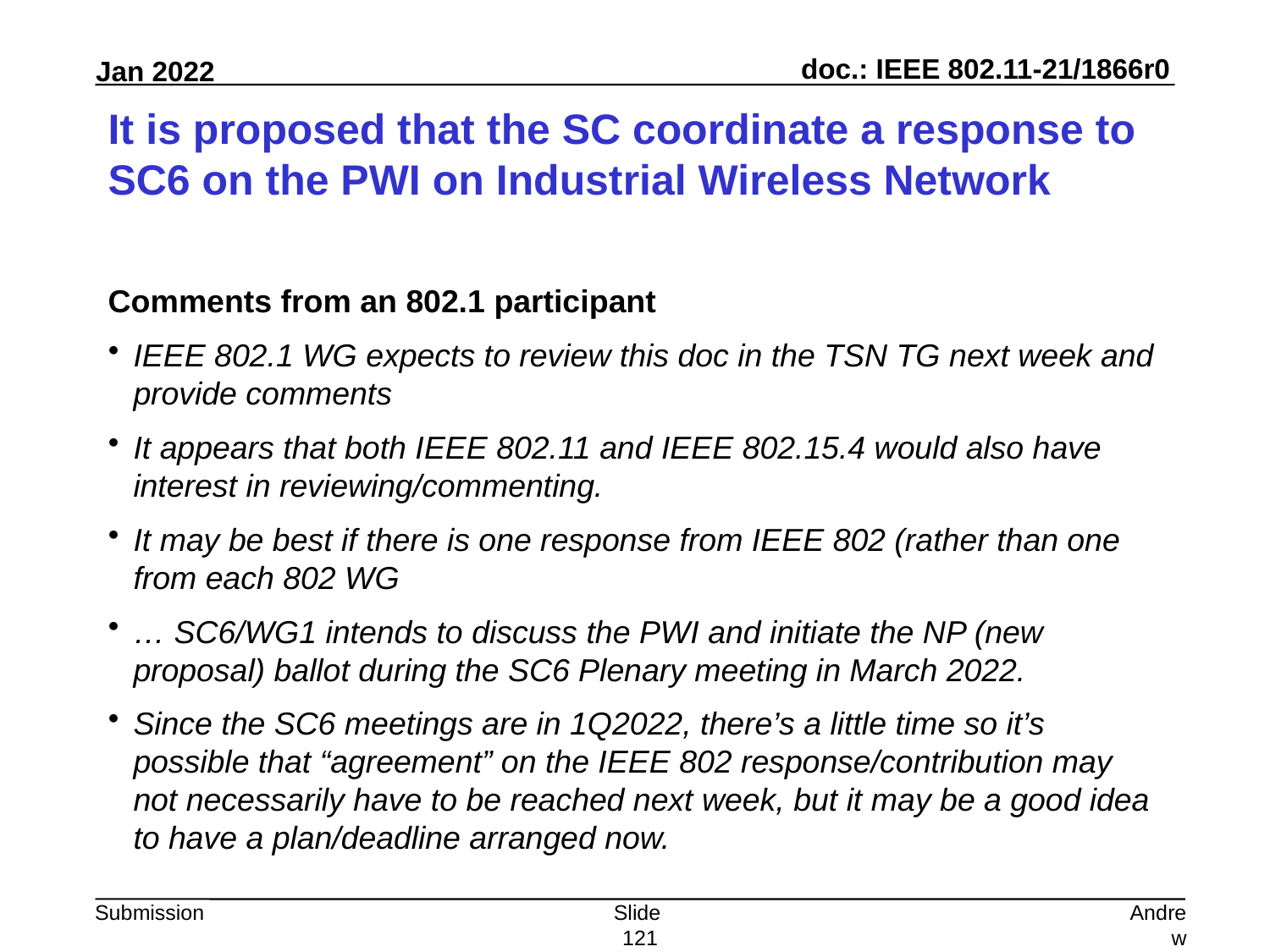

# It is proposed that the SC coordinate a response to SC6 on the PWI on Industrial Wireless Network
Comments from an 802.1 participant
IEEE 802.1 WG expects to review this doc in the TSN TG next week and provide comments
It appears that both IEEE 802.11 and IEEE 802.15.4 would also have interest in reviewing/commenting.
It may be best if there is one response from IEEE 802 (rather than one from each 802 WG
… SC6/WG1 intends to discuss the PWI and initiate the NP (new proposal) ballot during the SC6 Plenary meeting in March 2022.
Since the SC6 meetings are in 1Q2022, there’s a little time so it’s possible that “agreement” on the IEEE 802 response/contribution may not necessarily have to be reached next week, but it may be a good idea to have a plan/deadline arranged now.

Slide 121
Andrew Myles, Cisco